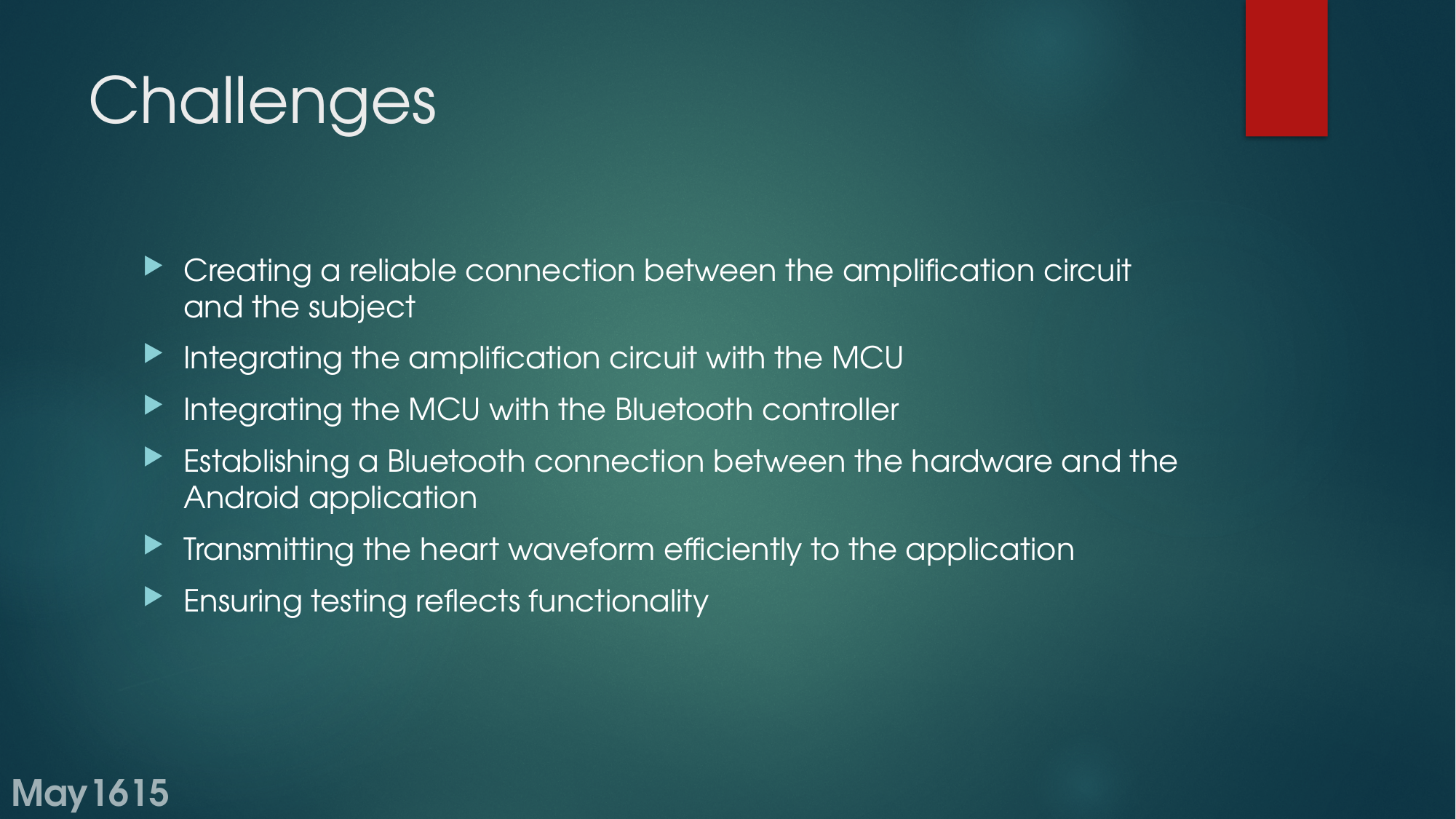

# Challenges
Creating a reliable connection between the amplification circuit and the subject
Integrating the amplification circuit with the MCU
Integrating the MCU with the Bluetooth controller
Establishing a Bluetooth connection between the hardware and the Android application
Transmitting the heart waveform efficiently to the application
Ensuring testing reflects functionality
May1615